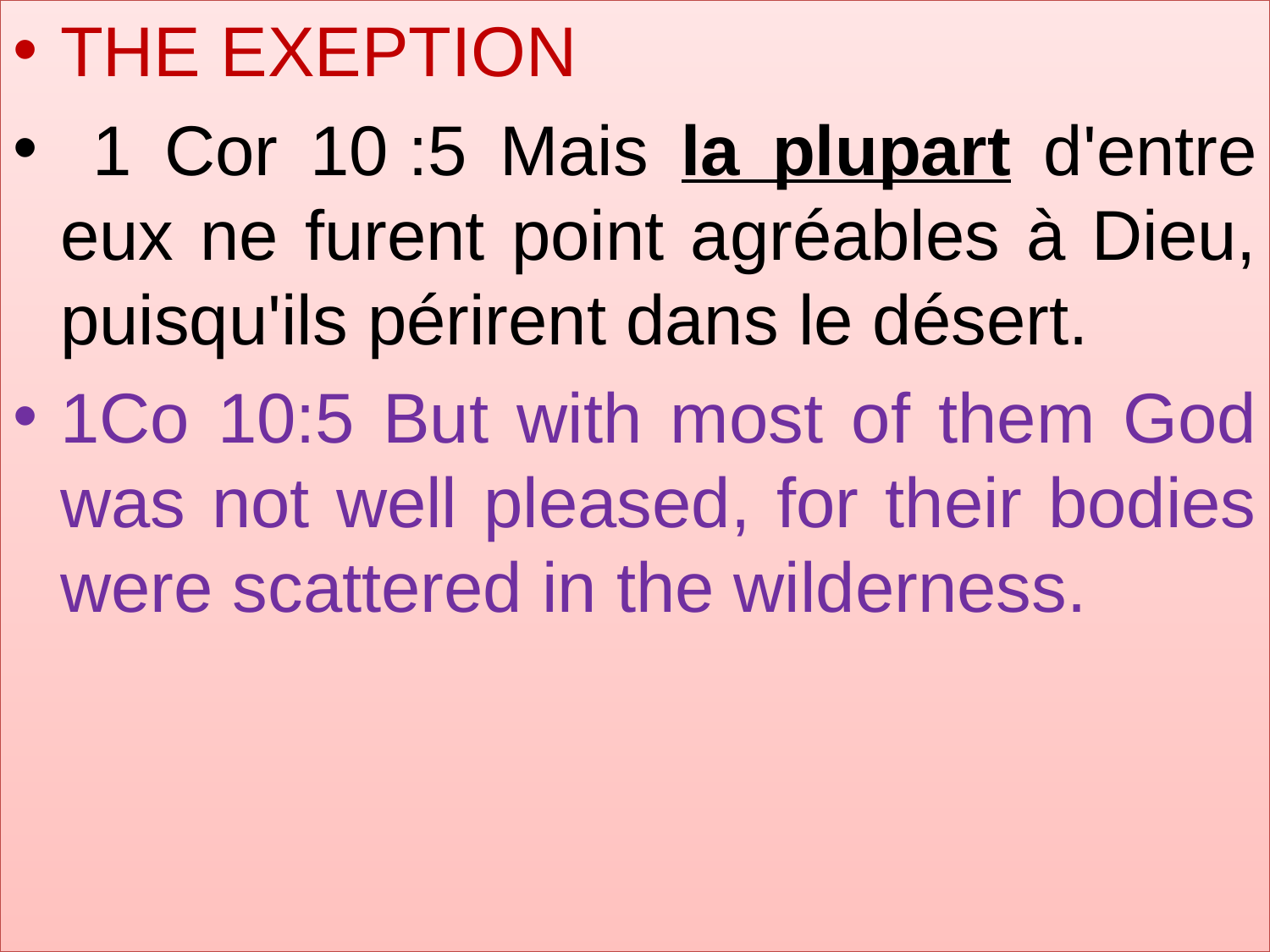

THE EXEPTION
 1 Cor 10 :5 Mais la plupart d'entre eux ne furent point agréables à Dieu, puisqu'ils périrent dans le désert.
1Co 10:5 But with most of them God was not well pleased, for their bodies were scattered in the wilderness.